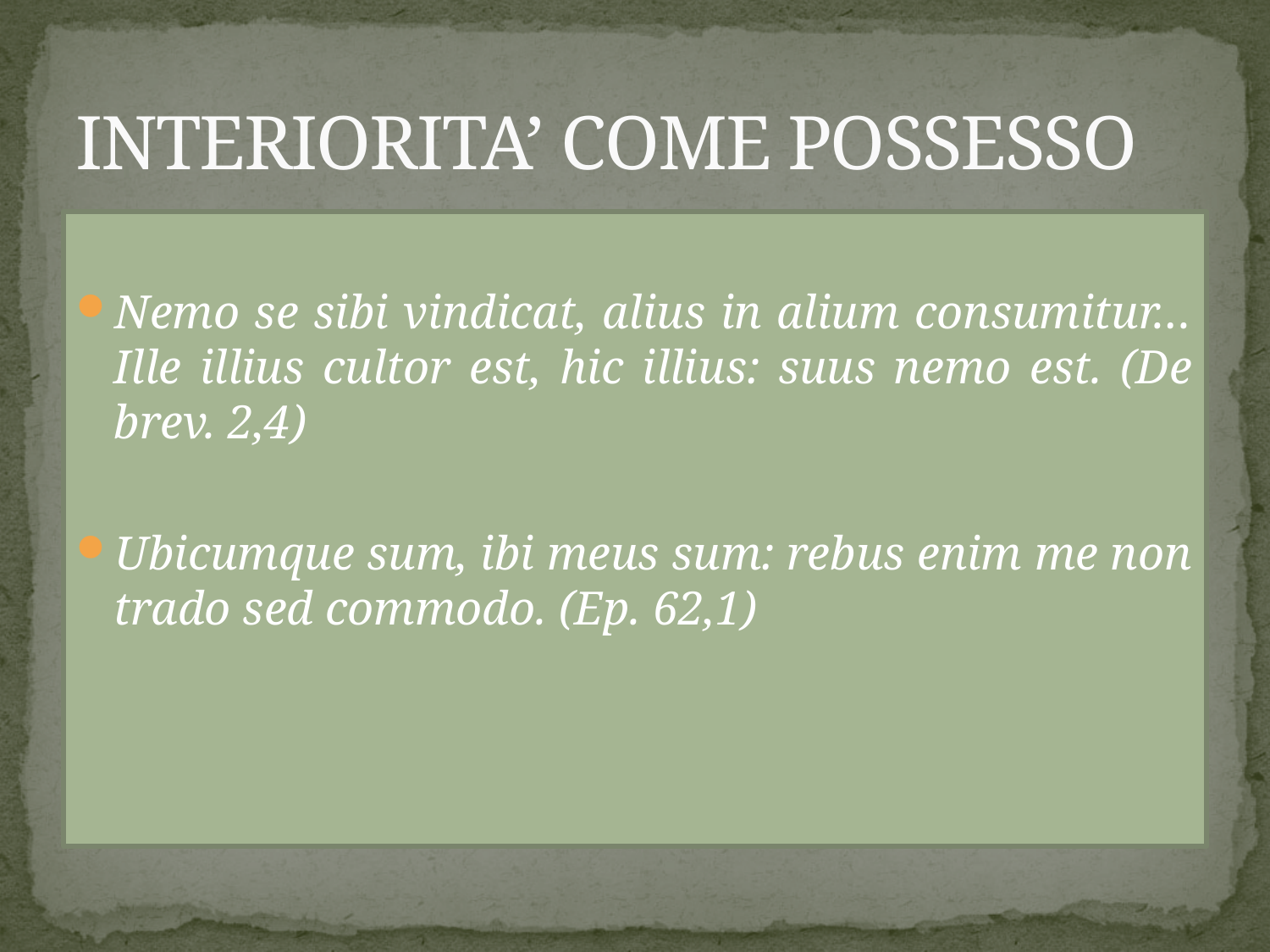

# INTERIORITA’ COME POSSESSO

Nemo se sibi vindicat, alius in alium consumitur… Ille illius cultor est, hic illius: suus nemo est. (De brev. 2,4)

Ubicumque sum, ibi meus sum: rebus enim me non trado sed commodo. (Ep. 62,1)